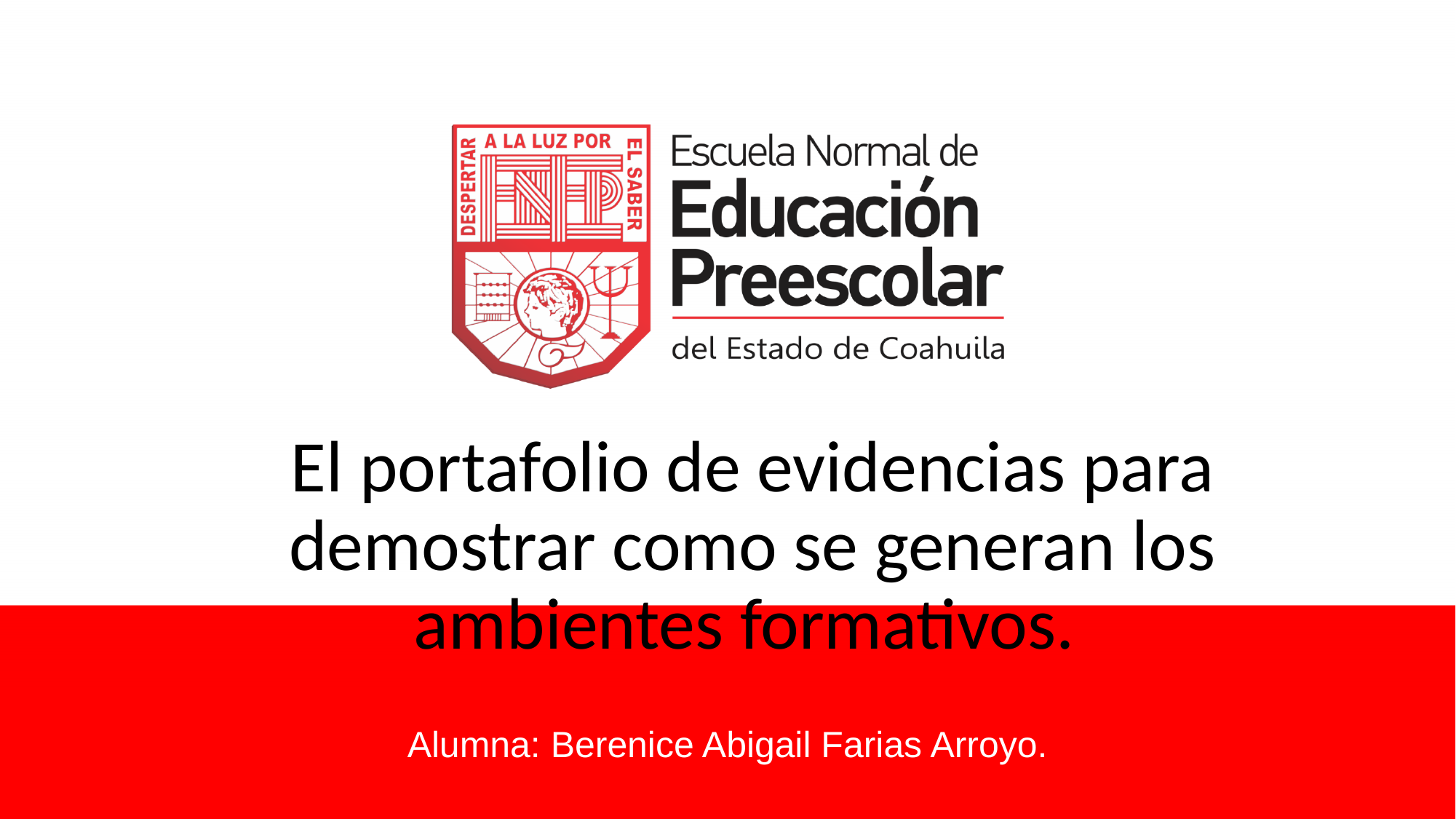

# El portafolio de evidencias para demostrar como se generan los ambientes formativos.
Alumna: Berenice Abigail Farias Arroyo.